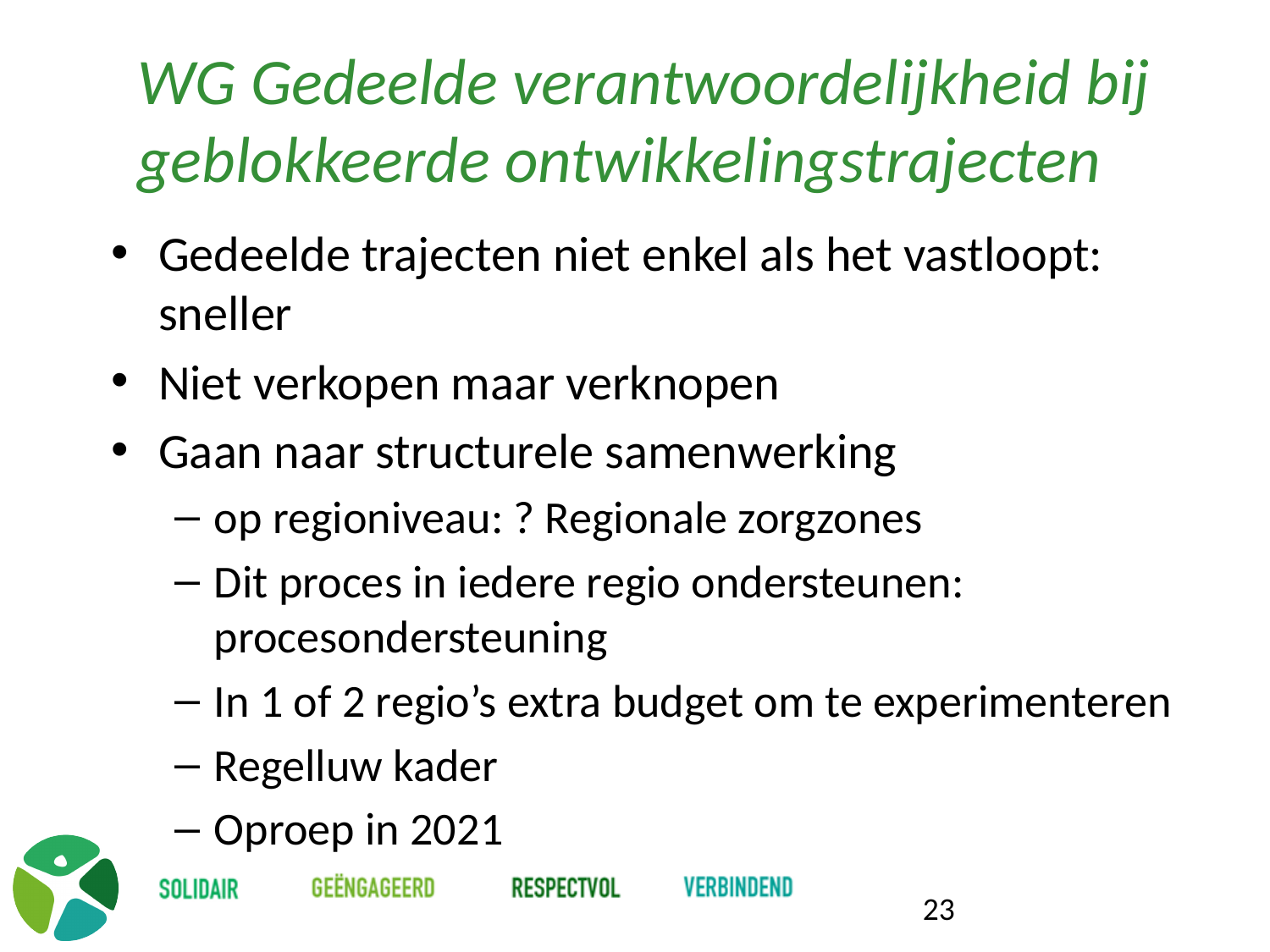

# WG Gedeelde verantwoordelijkheid bij geblokkeerde ontwikkelingstrajecten
Gedeelde trajecten niet enkel als het vastloopt: sneller
Niet verkopen maar verknopen
Gaan naar structurele samenwerking
op regioniveau: ? Regionale zorgzones
Dit proces in iedere regio ondersteunen: procesondersteuning
In 1 of 2 regio’s extra budget om te experimenteren
Regelluw kader
Oproep in 2021
23